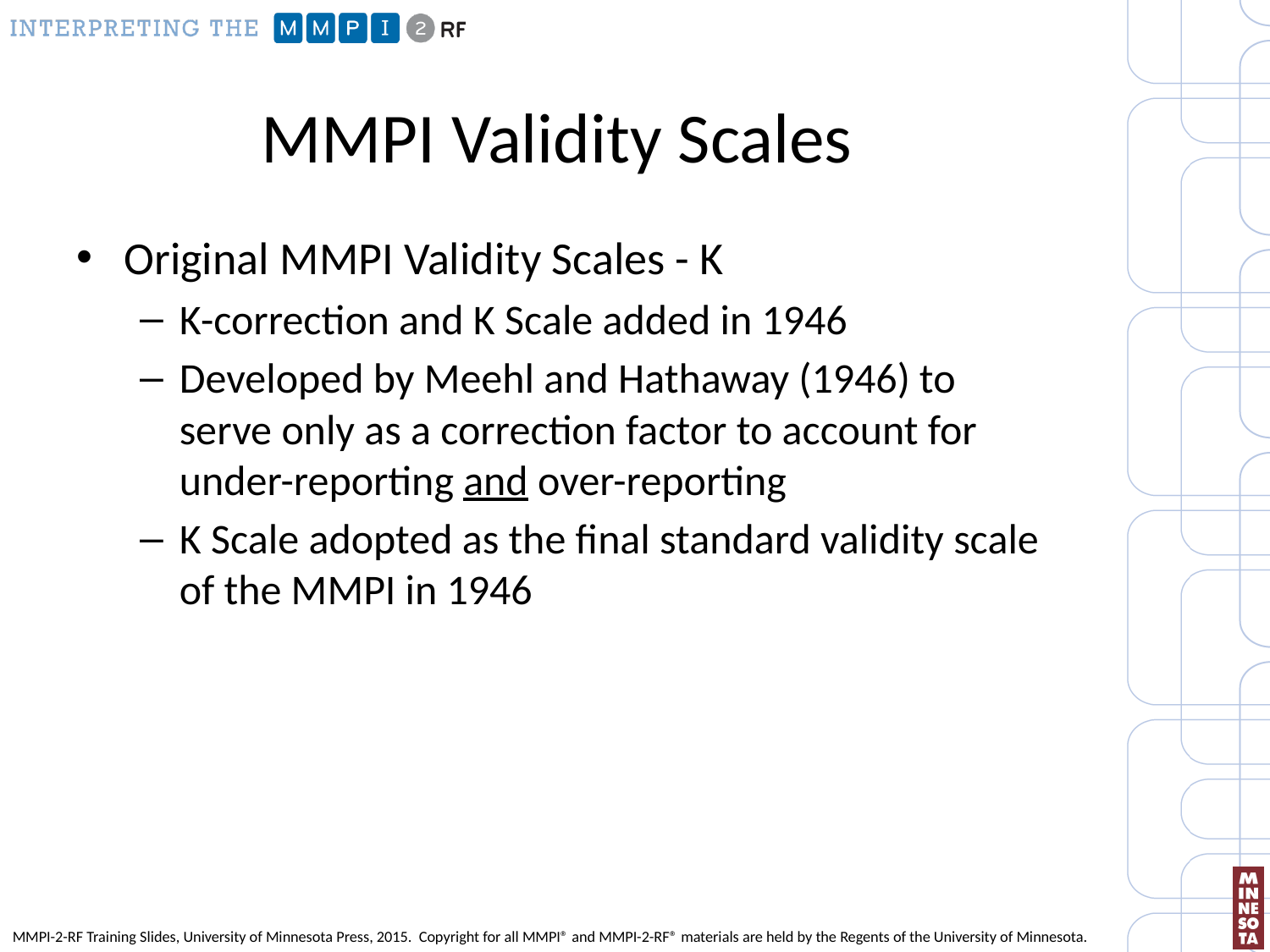

# MMPI Validity Scales
Original MMPI Validity Scales - K
K-correction and K Scale added in 1946
Developed by Meehl and Hathaway (1946) to serve only as a correction factor to account for under-reporting and over-reporting
K Scale adopted as the final standard validity scale of the MMPI in 1946